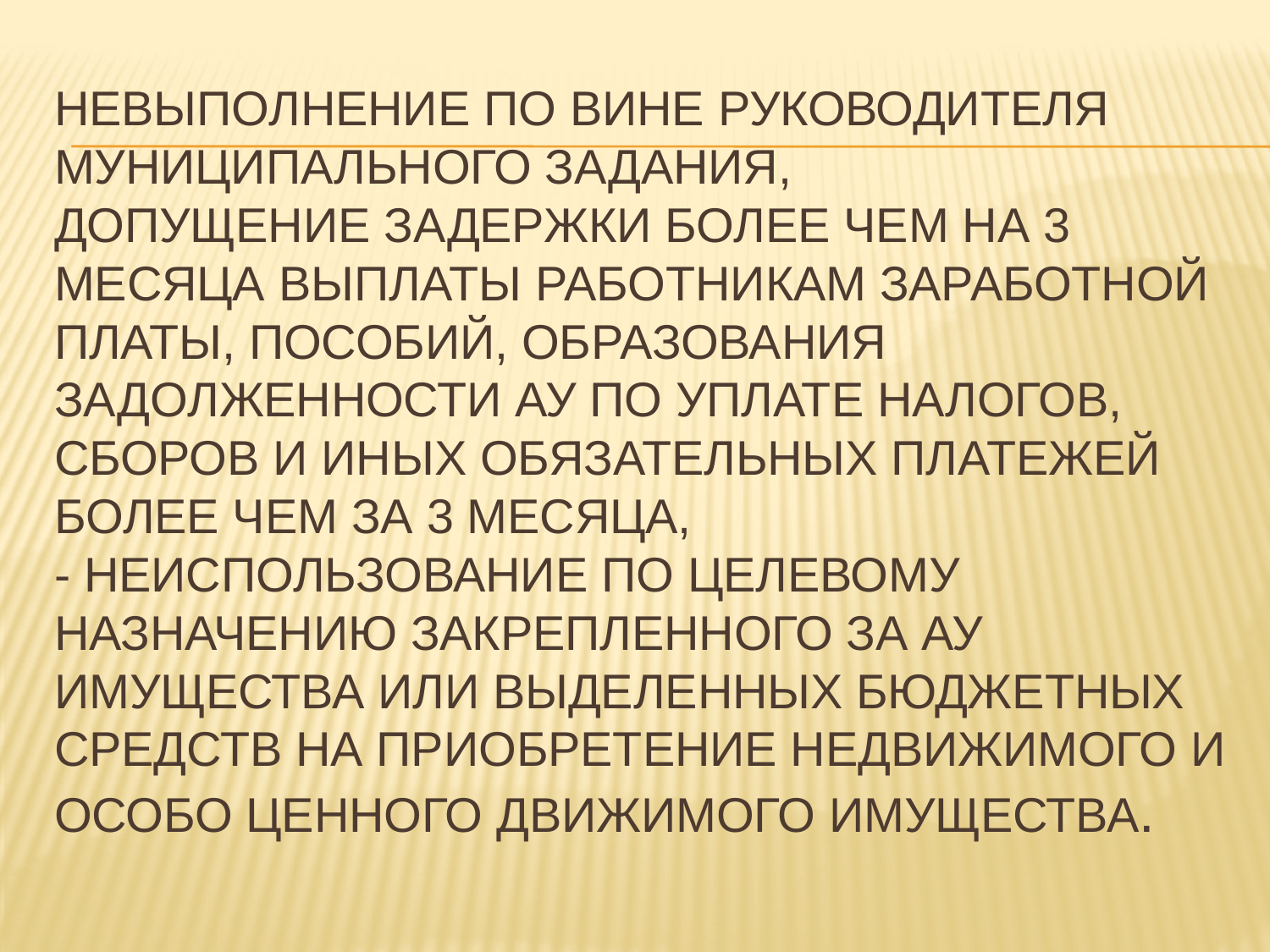

# Невыполнение по вине руководителя муниципального задания, Допущение задержки более чем на 3 месяца выплаты работникам заработной платы, пособий, образования задолженности АУ по уплате налогов, сборов и иных обязательных платежей более чем за 3 месяца, - Неиспользование по целевому назначению закрепленного за АУ имущества или выделенных бюджетных средств на приобретение недвижимого и особо ценного движимого имущества.